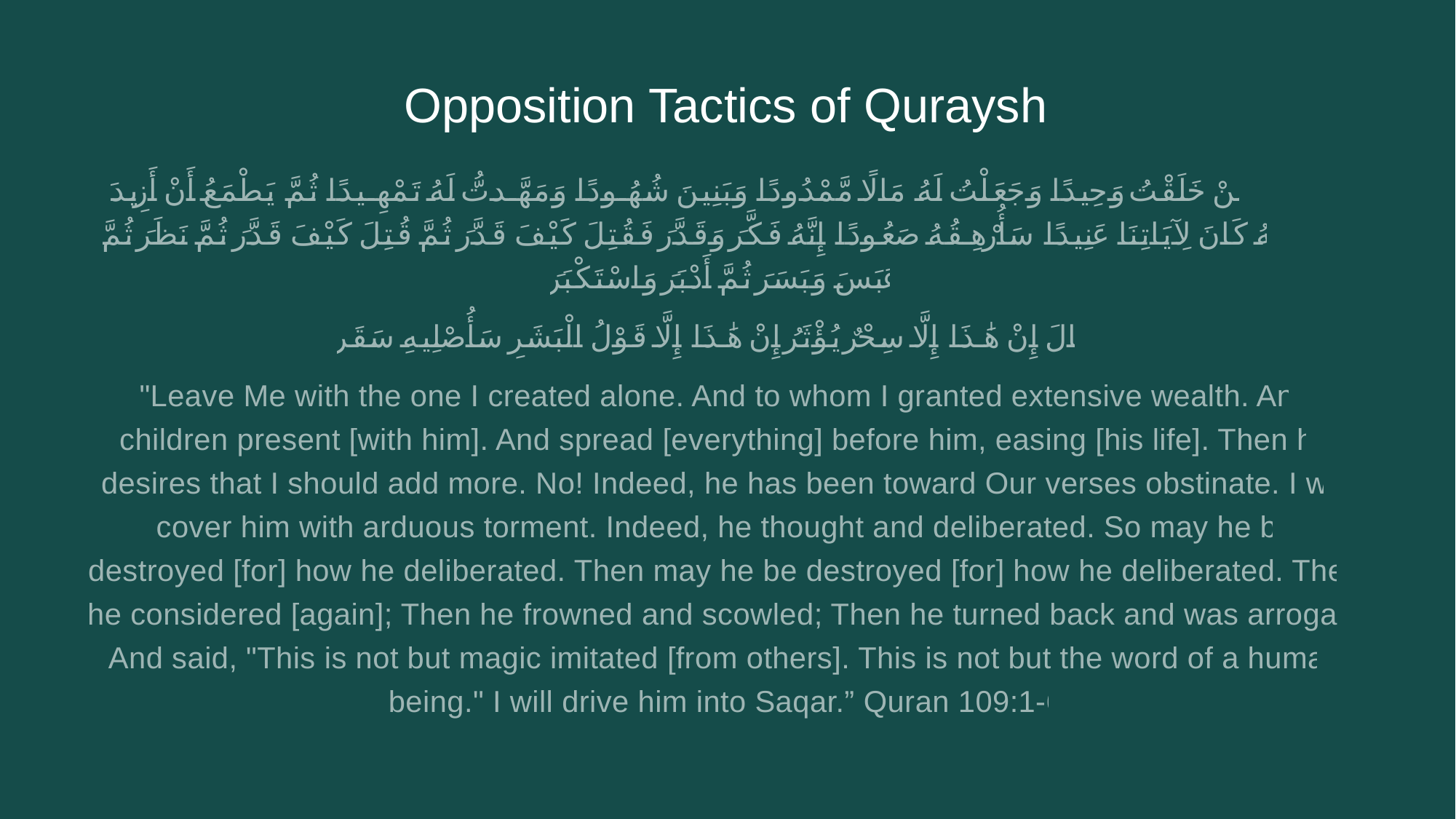

# Opposition Tactics of Quraysh
ذَرْنِي وَمَنْ خَلَقْتُ وَحِيدًا وَجَعَلْتُ لَهُ مَالًا مَّمْدُودًا وَبَنِينَ شُهُودًا وَمَهَّدتُّ لَهُ تَمْهِيدًا ثُمَّ يَطْمَعُ أَنْ أَزِيدَ كَلَّا ۖ إِنَّهُ كَانَ لِآيَاتِنَا عَنِيدًا سَأُرْهِقُهُ صَعُودًا إِنَّهُ فَكَّرَ وَقَدَّرَ فَقُتِلَ كَيْفَ قَدَّرَ ثُمَّ قُتِلَ كَيْفَ قَدَّرَ ثُمَّ نَظَرَ ثُمَّ عَبَسَ وَبَسَرَ ثُمَّ أَدْبَرَ وَاسْتَكْبَرَ
فَقَالَ إِنْ هَٰذَا إِلَّا سِحْرٌ يُؤْثَرُ إِنْ هَٰذَا إِلَّا قَوْلُ الْبَشَرِ سَأُصْلِيهِ سَقَر
"Leave Me with the one I created alone. And to whom I granted extensive wealth. And children present [with him]. And spread [everything] before him, easing [his life]. Then he desires that I should add more. No! Indeed, he has been toward Our verses obstinate. I will cover him with arduous torment. Indeed, he thought and deliberated. So may he be destroyed [for] how he deliberated. Then may he be destroyed [for] how he deliberated. Then he considered [again]; Then he frowned and scowled; Then he turned back and was arrogant And said, "This is not but magic imitated [from others]. This is not but the word of a human being." I will drive him into Saqar.” Quran 109:1-6